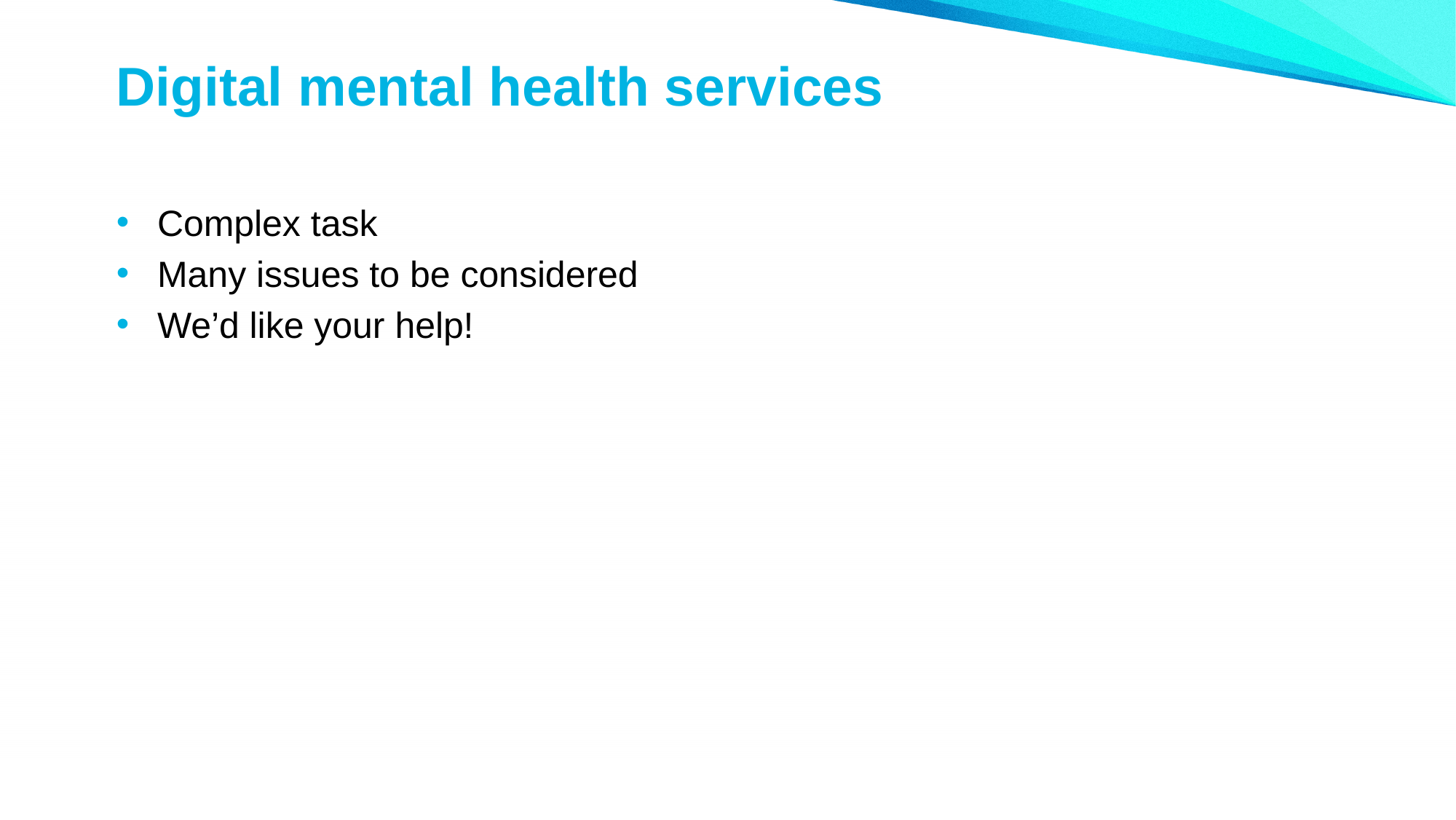

# Digital mental health services
Complex task
Many issues to be considered
We’d like your help!